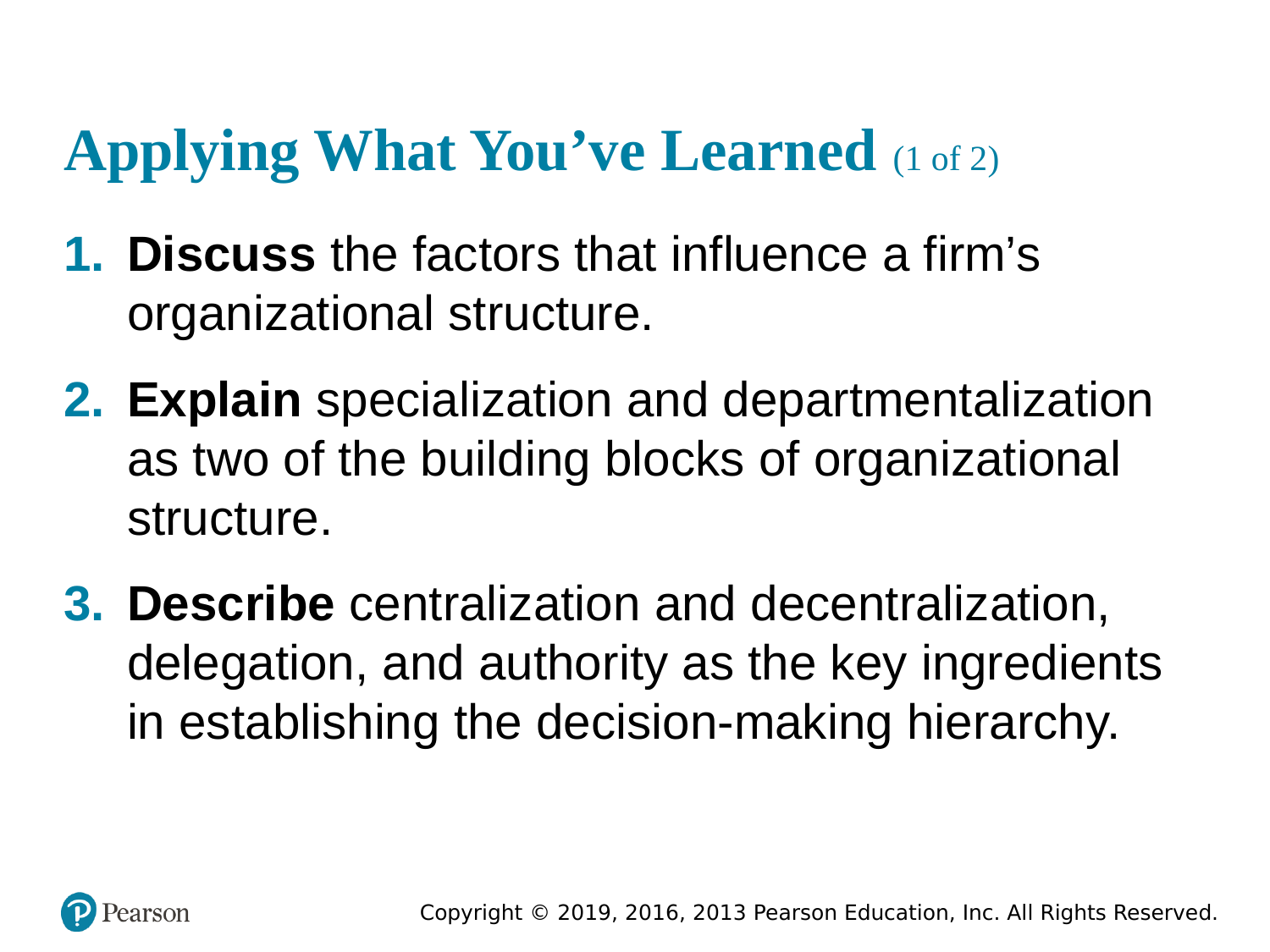

# Applying What You’ve Learned (1 of 2)
Discuss the factors that influence a firm’s organizational structure.
Explain specialization and departmentalization as two of the building blocks of organizational structure.
Describe centralization and decentralization, delegation, and authority as the key ingredients in establishing the decision-making hierarchy.